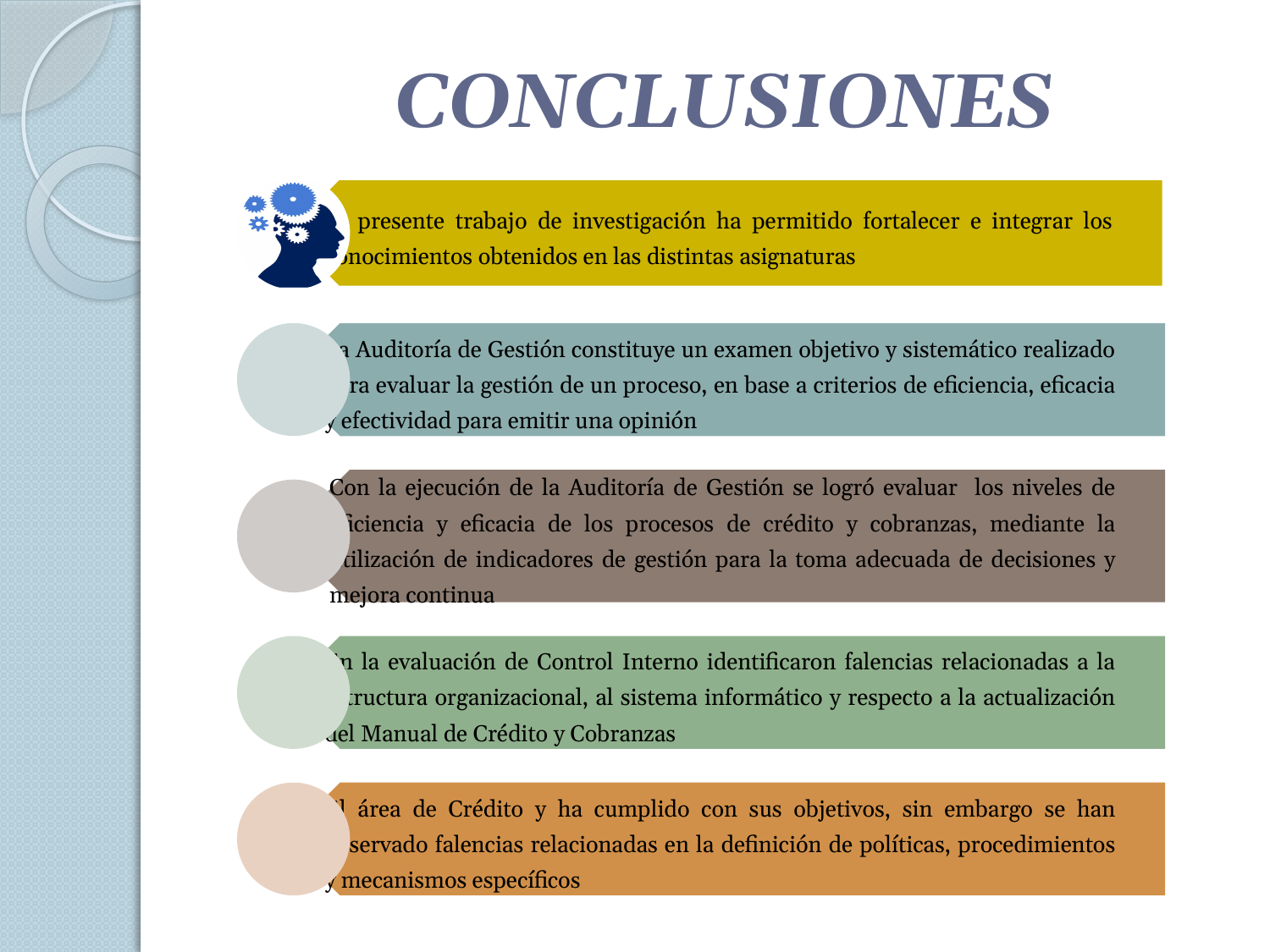

# CONCLUSIONES
El presente trabajo de investigación ha permitido fortalecer e integrar los conocimientos obtenidos en las distintas asignaturas
La Auditoría de Gestión constituye un examen objetivo y sistemático realizado para evaluar la gestión de un proceso, en base a criterios de eficiencia, eficacia y efectividad para emitir una opinión
Con la ejecución de la Auditoría de Gestión se logró evaluar  los niveles de eficiencia y eficacia de los procesos de crédito y cobranzas, mediante la utilización de indicadores de gestión para la toma adecuada de decisiones y mejora continua
En la evaluación de Control Interno identificaron falencias relacionadas a la estructura organizacional, al sistema informático y respecto a la actualización del Manual de Crédito y Cobranzas
El área de Crédito y ha cumplido con sus objetivos, sin embargo se han observado falencias relacionadas en la definición de políticas, procedimientos y mecanismos específicos